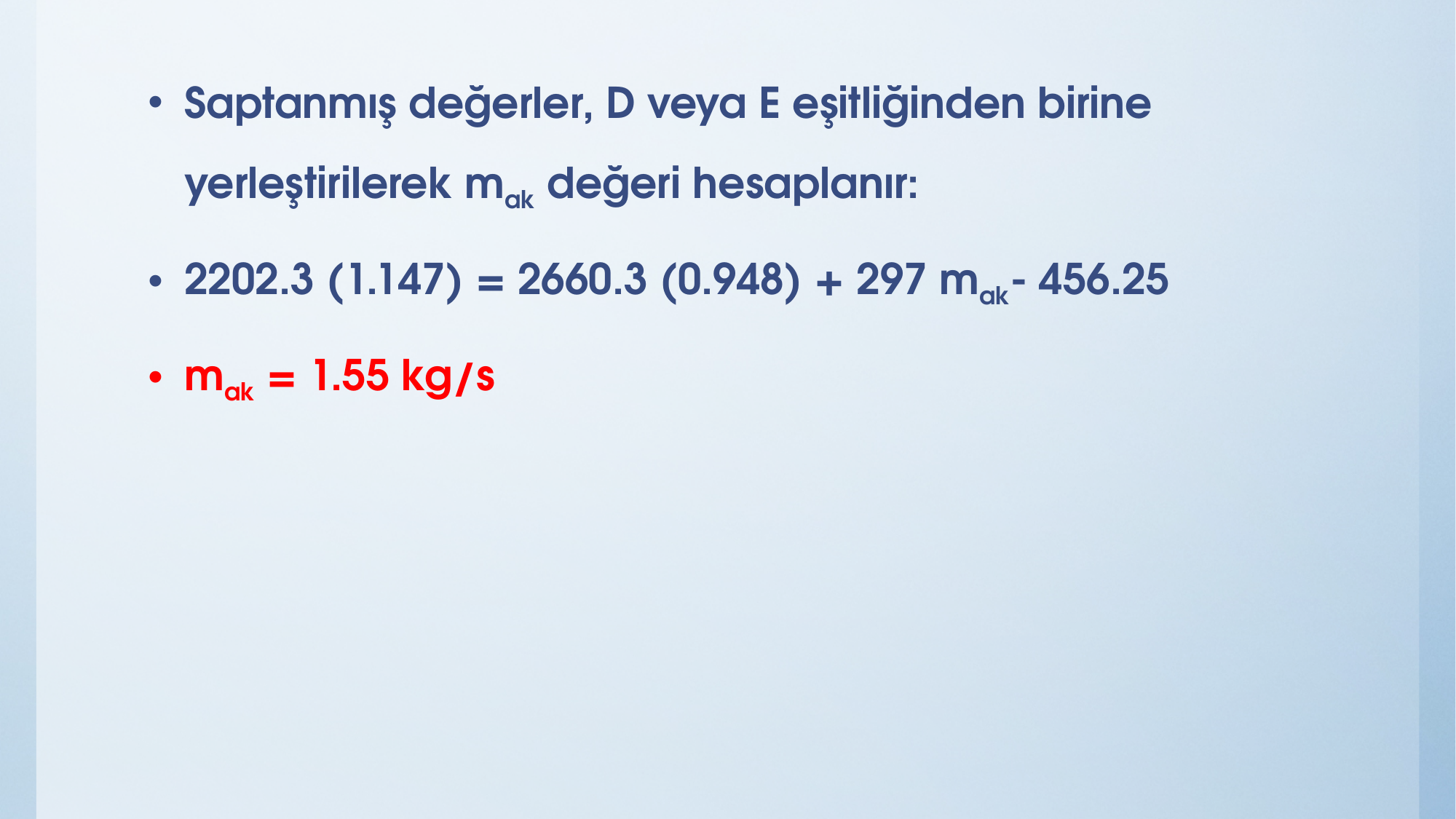

Saptanmış değerler, D veya E eşitliğinden birine yerleştirilerek mak değeri hesaplanır:
2202.3 (1.147) = 2660.3 (0.948) + 297 mak- 456.25
mak = 1.55 kg/s